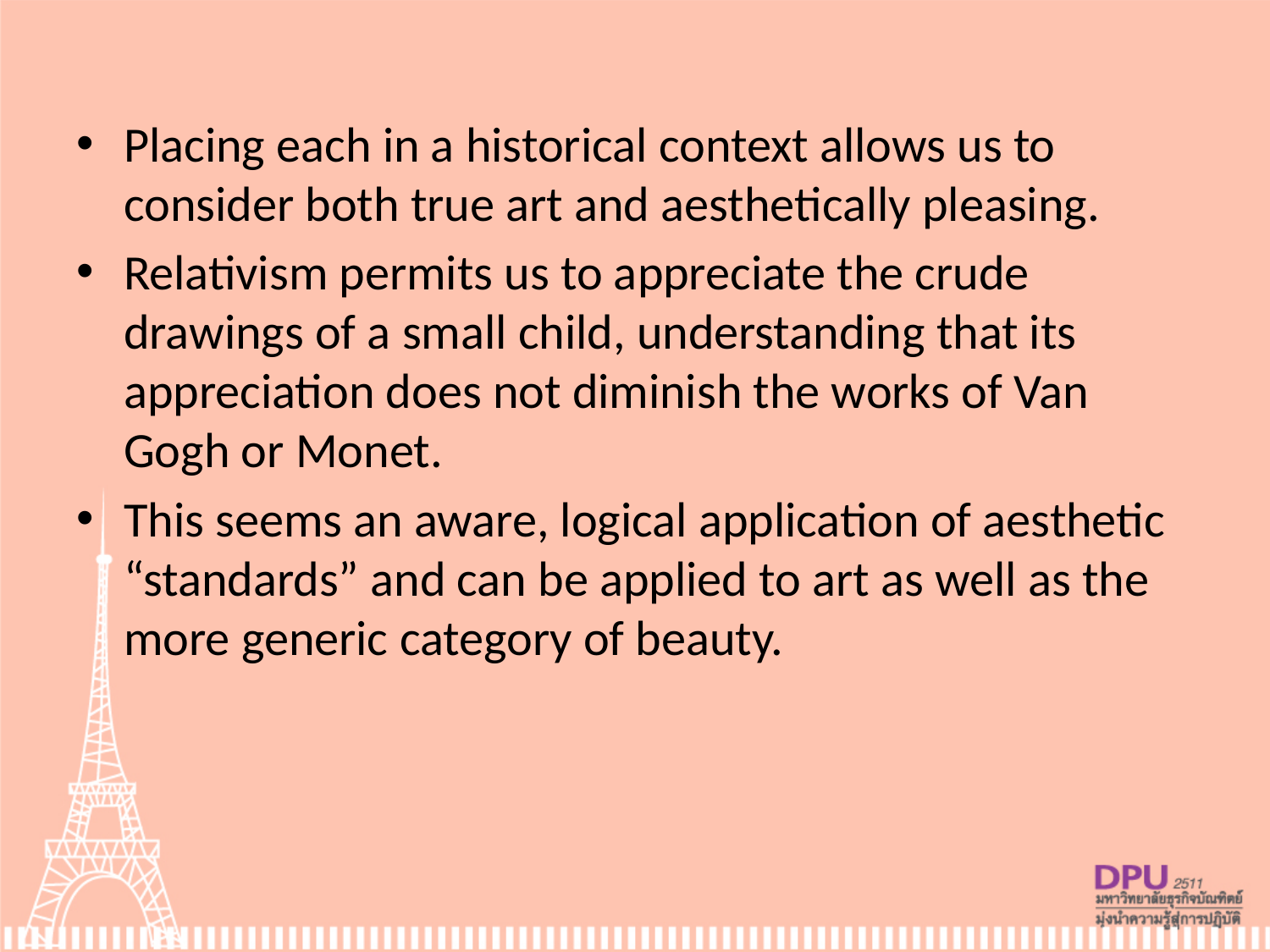

Placing each in a historical context allows us to consider both true art and aesthetically pleasing.
Relativism permits us to appreciate the crude drawings of a small child, understanding that its appreciation does not diminish the works of Van Gogh or Monet.
This seems an aware, logical application of aesthetic “standards” and can be applied to art as well as the more generic category of beauty.